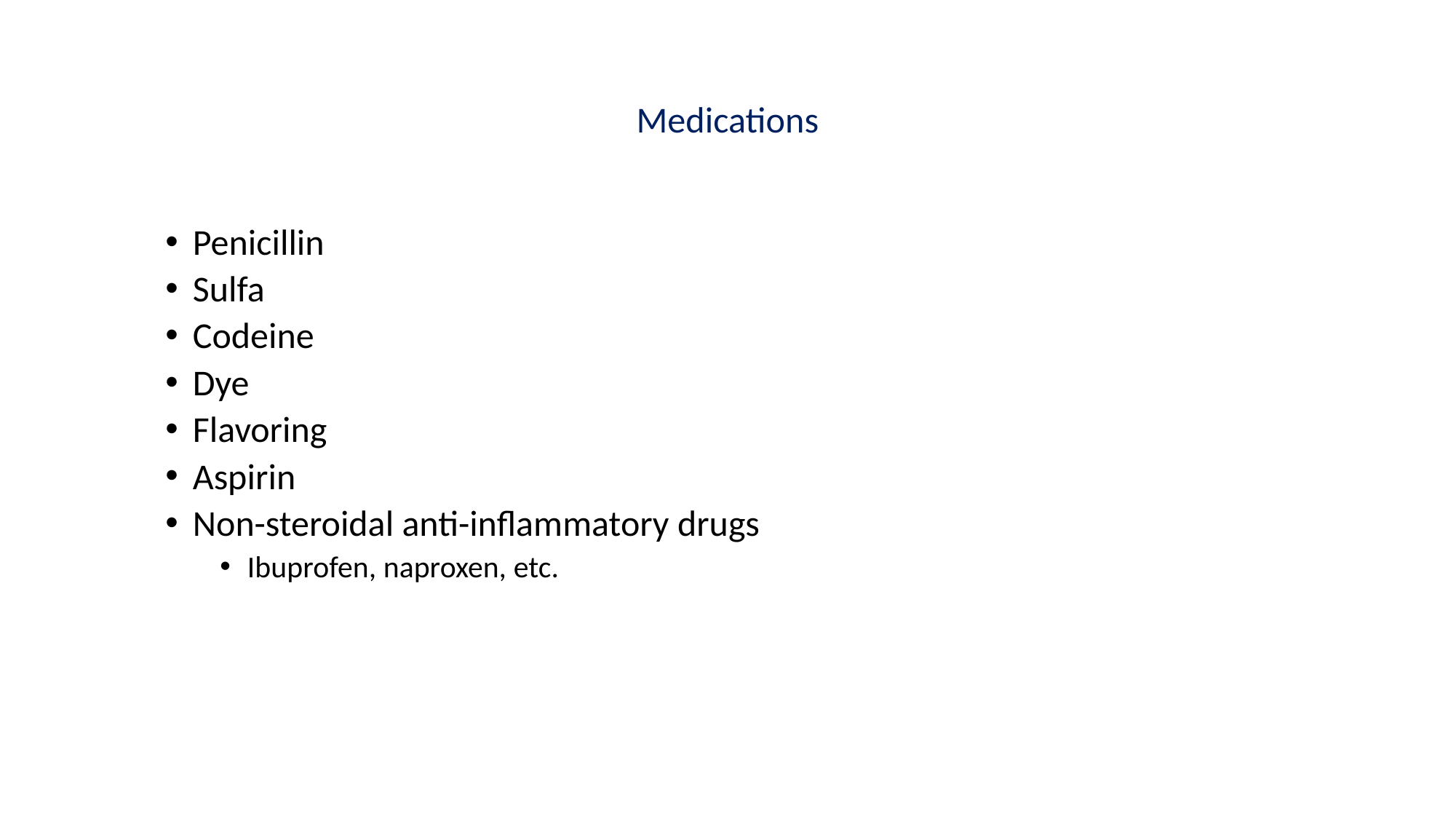

# Medications
Penicillin
Sulfa
Codeine
Dye
Flavoring
Aspirin
Non-steroidal anti-inflammatory drugs
Ibuprofen, naproxen, etc.